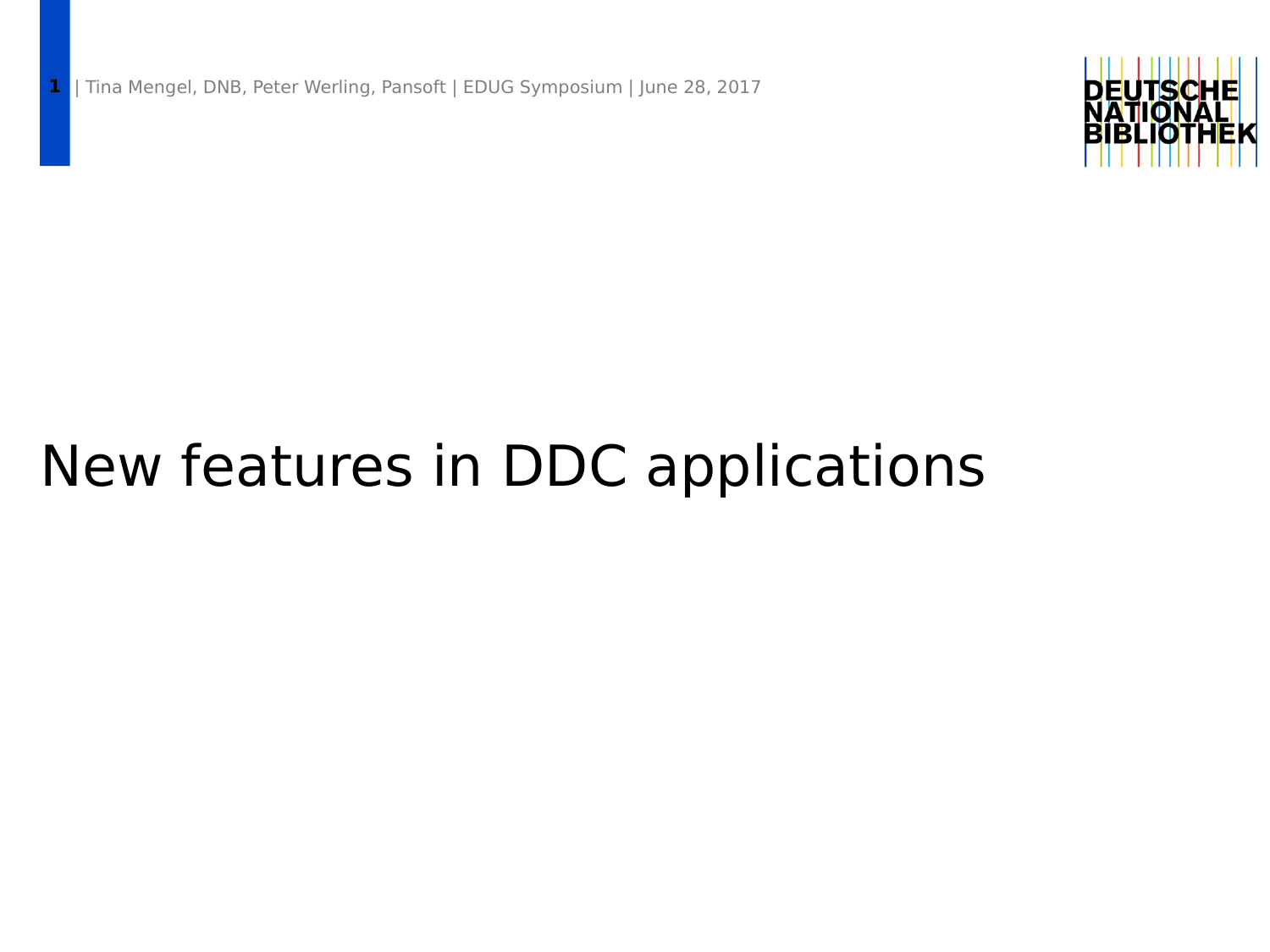

1
| Tina Mengel, DNB, Peter Werling, Pansoft | EDUG Symposium | June 28, 2017
# New features in DDC applications